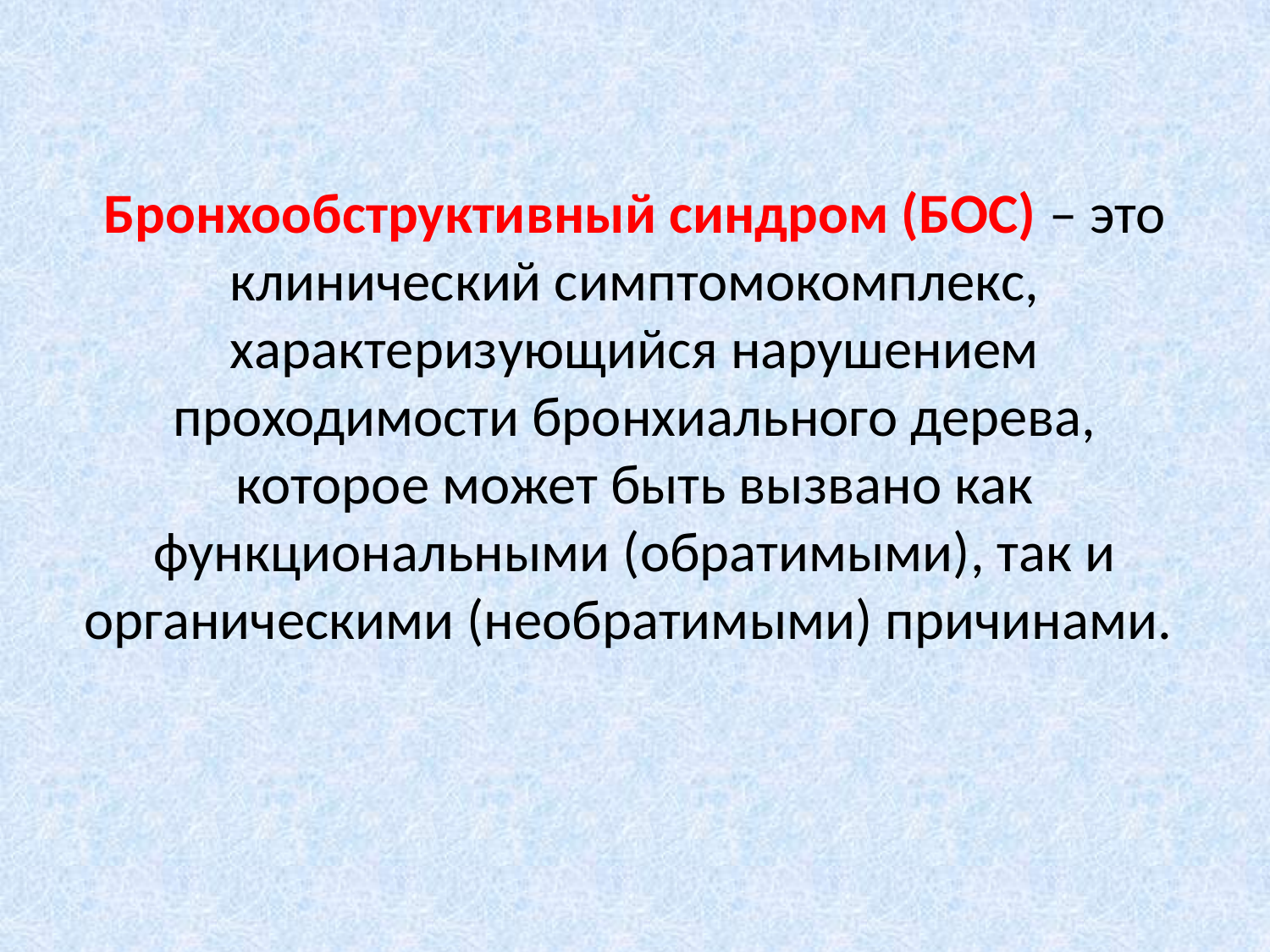

Бронхообструктивный синдром (БОС) – это клинический симптомокомплекс, характеризующийся нарушением проходимости бронхиального дерева, которое может быть вызвано как функциональными (обратимыми), так и органическими (необратимыми) причинами.